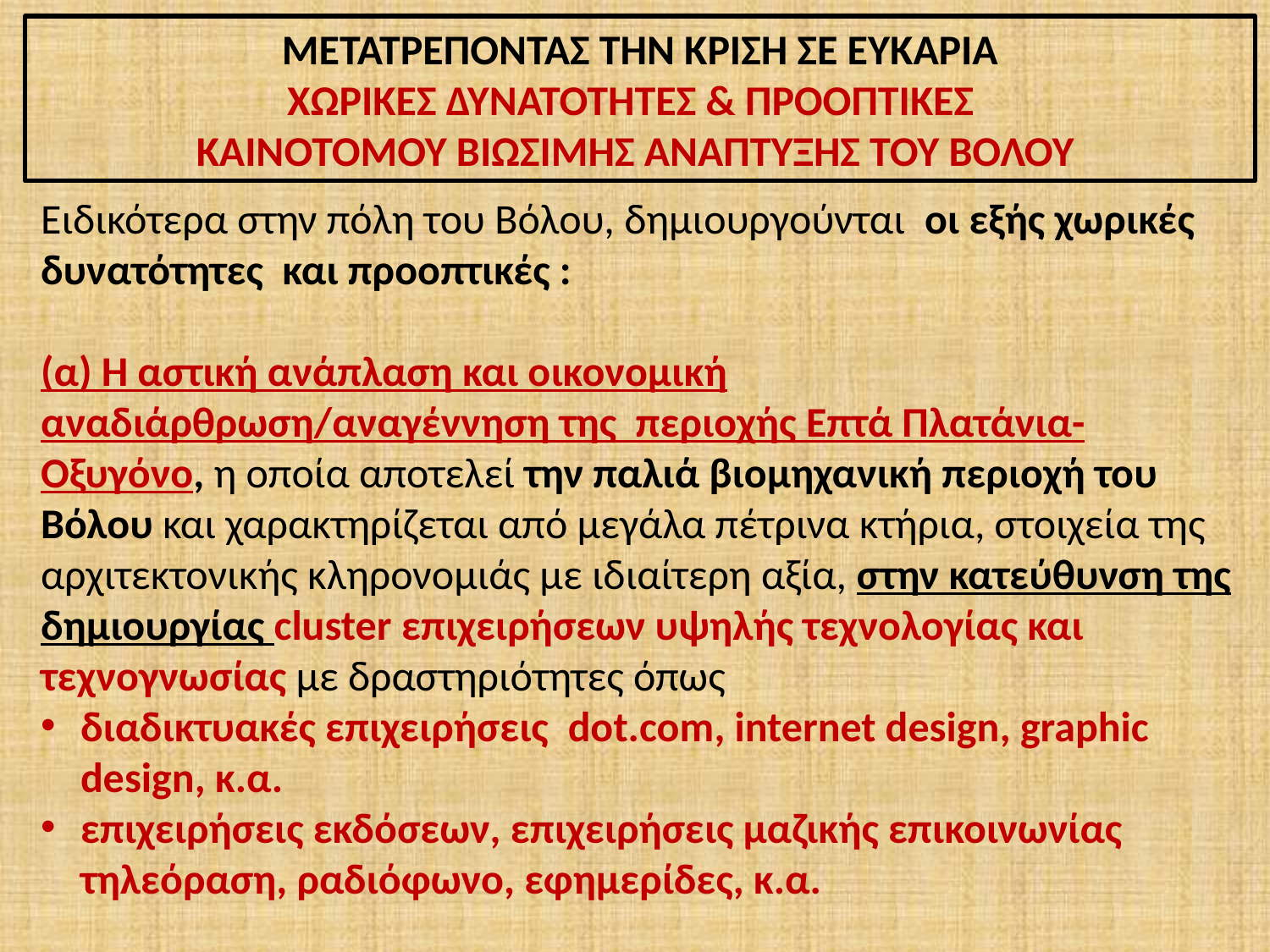

ΜΕΤΑΤΡΕΠΟΝΤΑΣ ΤΗΝ ΚΡΙΣΗ ΣΕ ΕΥΚΑΡΙΑ
ΧΩΡΙΚΕΣ ΔΥΝΑΤΟΤΗΤΕΣ & ΠΡΟΟΠΤΙΚΕΣ
ΚΑΙΝΟΤΟΜΟΥ ΒΙΩΣΙΜΗΣ ΑΝΑΠΤΥΞΗΣ ΤΟΥ ΒΟΛΟΥ
Ειδικότερα στην πόλη του Βόλου, δημιουργούνται  οι εξής χωρικές δυνατότητες  και προοπτικές :

(α) Η αστική ανάπλαση και οικονομική αναδιάρθρωση/αναγέννηση της  περιοχής Επτά Πλατάνια-Οξυγόνο, η οποία αποτελεί την παλιά βιομηχανική περιοχή του Βόλου και χαρακτηρίζεται από μεγάλα πέτρινα κτήρια, στοιχεία της αρχιτεκτονικής κληρονομιάς με ιδιαίτερη αξία, στην κατεύθυνση της δημιουργίας cluster επιχειρήσεων υψηλής τεχνολογίας και τεχνογνωσίας με δραστηριότητες όπως
διαδικτυακές επιχειρήσεις  dot.com, internet design, graphic design, κ.α.
επιχειρήσεις εκδόσεων, επιχειρήσεις μαζικής επικοινωνίας τηλεόραση, ραδιόφωνο, εφημερίδες, κ.α.